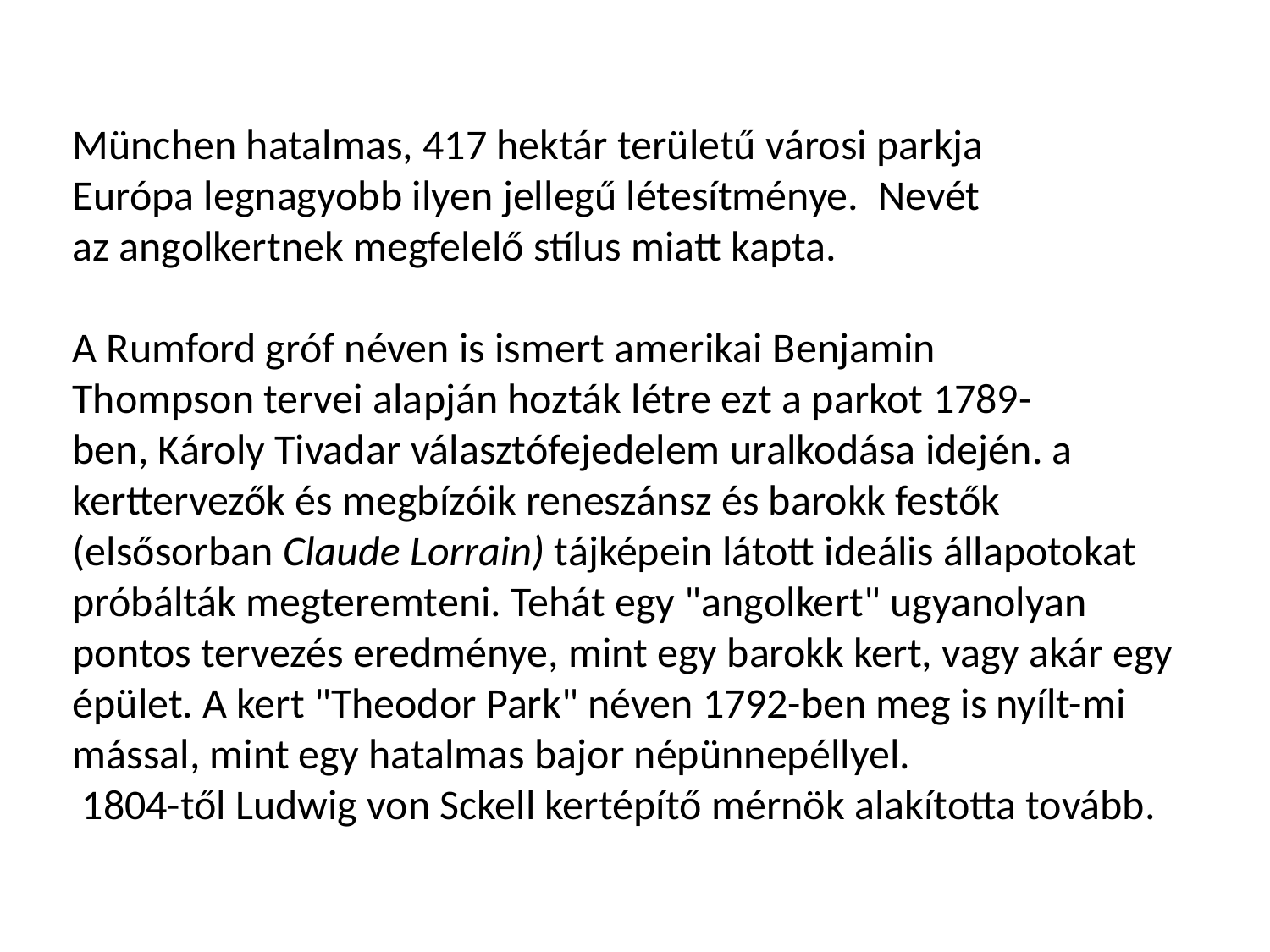

München hatalmas, 417 hektár területű városi parkja
Európa legnagyobb ilyen jellegű létesítménye.  Nevét az angolkertnek megfelelő stílus miatt kapta.

A Rumford gróf néven is ismert amerikai Benjamin Thompson tervei alapján hozták létre ezt a parkot 1789-ben, Károly Tivadar választófejedelem uralkodása idején. a kerttervezők és megbízóik reneszánsz és barokk festők (elsősorban Claude Lorrain) tájképein látott ideális állapotokat próbálták megteremteni. Tehát egy "angolkert" ugyanolyan pontos tervezés eredménye, mint egy barokk kert, vagy akár egy épület. A kert "Theodor Park" néven 1792-ben meg is nyílt-mi mással, mint egy hatalmas bajor népünnepéllyel.
 1804-től Ludwig von Sckell kertépítő mérnök alakította tovább.